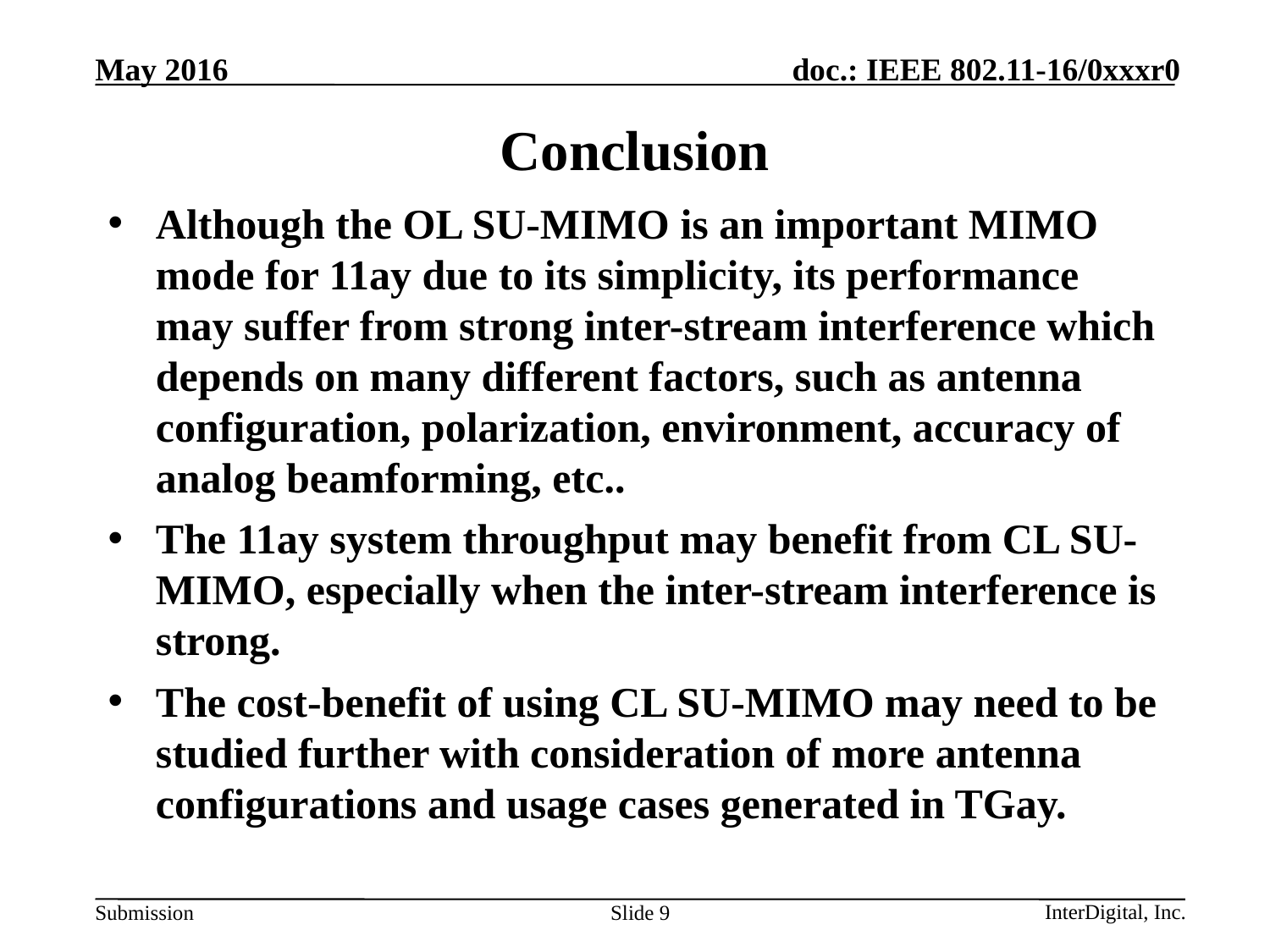

# Conclusion
Although the OL SU-MIMO is an important MIMO mode for 11ay due to its simplicity, its performance may suffer from strong inter-stream interference which depends on many different factors, such as antenna configuration, polarization, environment, accuracy of analog beamforming, etc..
The 11ay system throughput may benefit from CL SU-MIMO, especially when the inter-stream interference is strong.
The cost-benefit of using CL SU-MIMO may need to be studied further with consideration of more antenna configurations and usage cases generated in TGay.

Slide 9